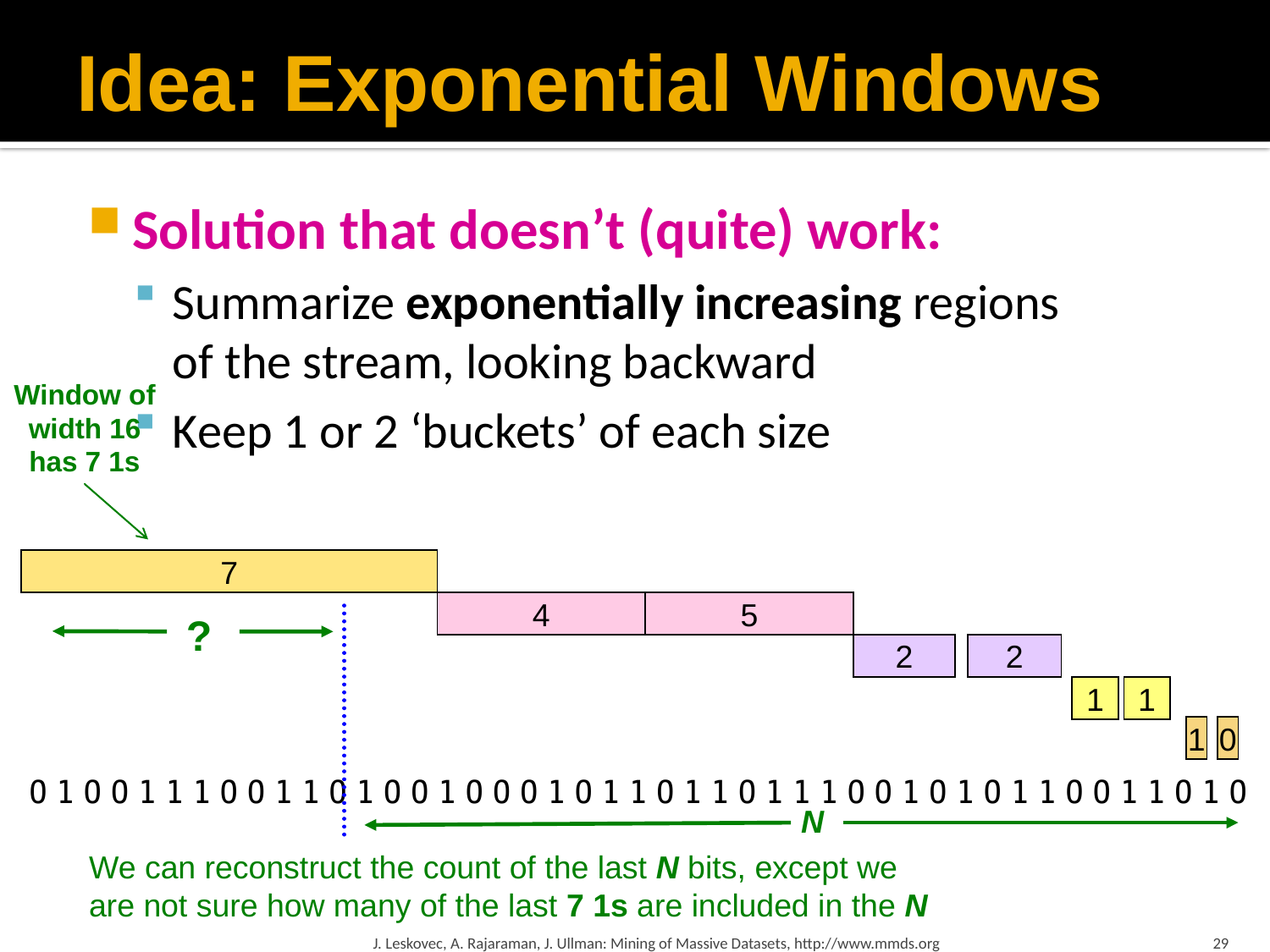

# Idea: Exponential Windows
Solution that doesn’t (quite) work:
Summarize exponentially increasing regions
of the stream, looking backward
Keep 1 or 2 ‘buckets’ of each size
Window of width 16 has 7 1s
7
4
5
?

2
2
1
1
1
0
N

We can reconstruct the count of the last N bits, except we are not sure how many of the last 7 1s are included in the N
 0 1 0 0 1 1 1 0 0 1 1 0 1 0 0 1 0 0 0 1 0 1 1 0 1 1 0 1 1 1 0 0 1 0 1 0 1 1 0 0 1 1 0 1 0
J. Leskovec, A. Rajaraman, J. Ullman: Mining of Massive Datasets, http://www.mmds.org
29